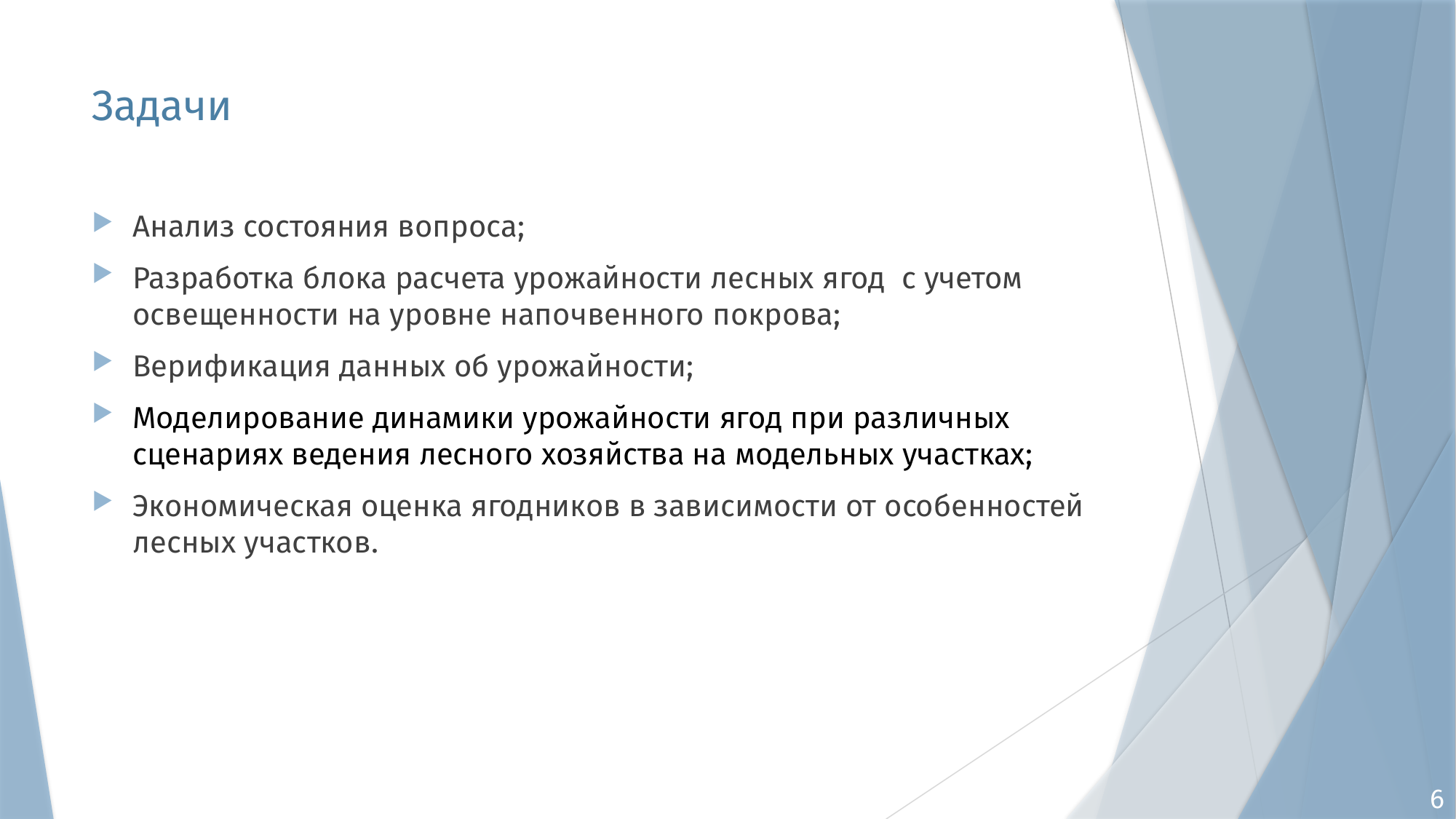

# Задачи
Анализ состояния вопроса;
Разработка блока расчета урожайности лесных ягод  с учетом освещенности на уровне напочвенного покрова;
Верификация данных об урожайности;
Моделирование динамики урожайности ягод при различных сценариях ведения лесного хозяйства на модельных участках;
Экономическая оценка ягодников в зависимости от особенностей лесных участков.

6